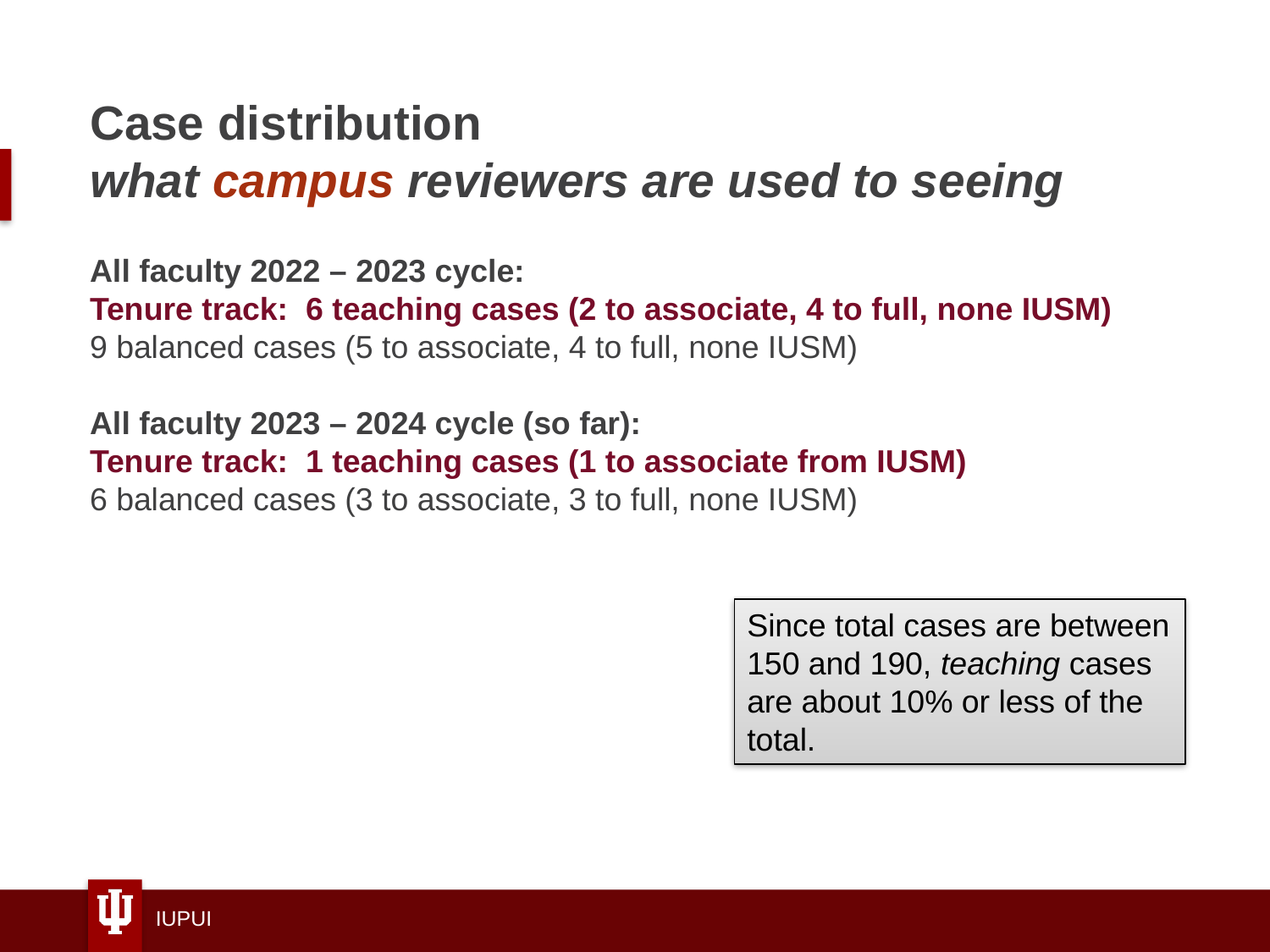

# Case distribution what campus reviewers are used to seeing
All faculty 2022 – 2023 cycle:
Tenure track:  6 teaching cases (2 to associate, 4 to full, none IUSM)
9 balanced cases (5 to associate, 4 to full, none IUSM)

All faculty 2023 – 2024 cycle (so far):
Tenure track:  1 teaching cases (1 to associate from IUSM)
6 balanced cases (3 to associate, 3 to full, none IUSM)

Since total cases are between 150 and 190, teaching cases are about 10% or less of the total.